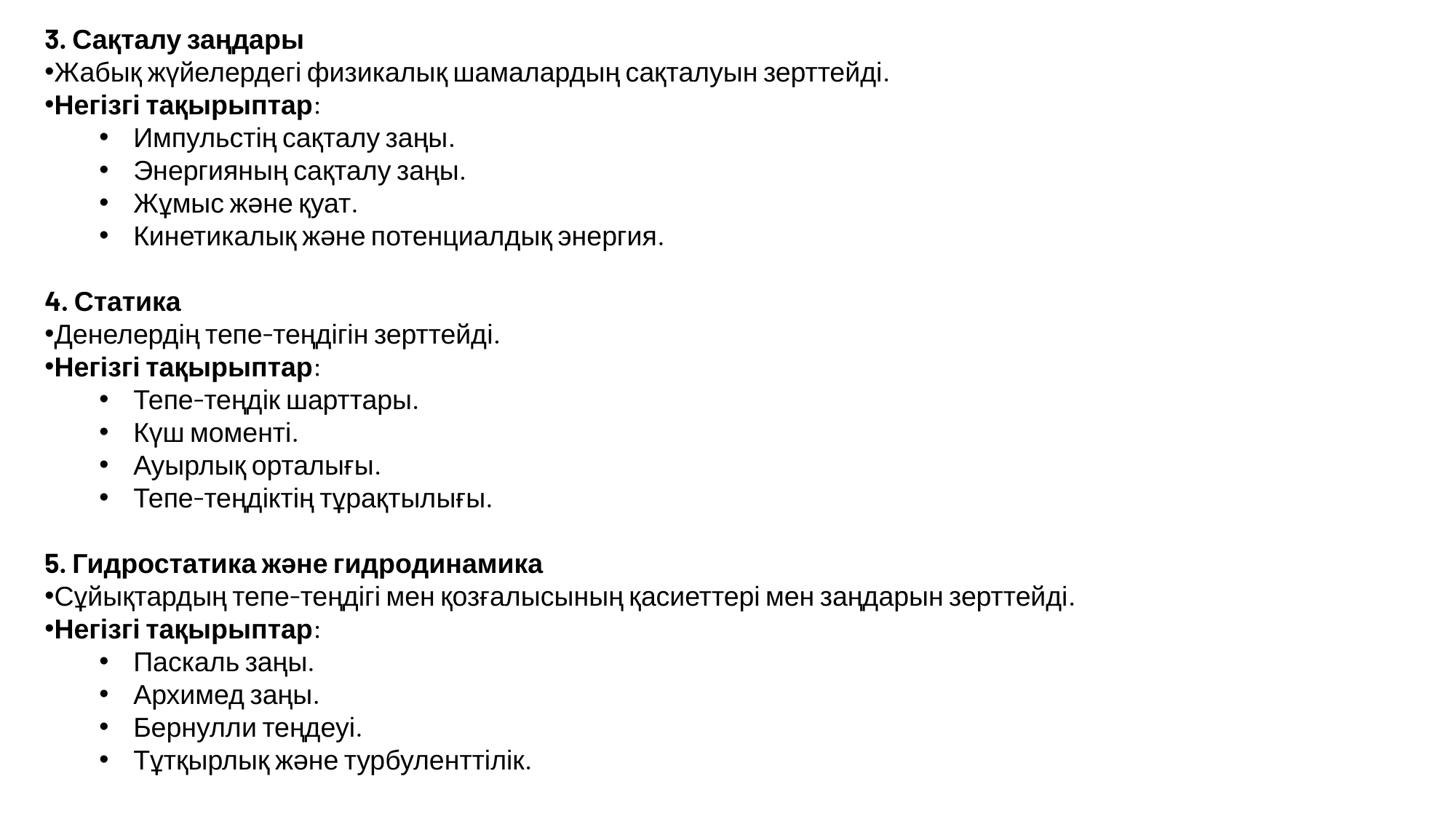

3. Сақталу заңдары
Жабық жүйелердегі физикалық шамалардың сақталуын зерттейді.
Негізгі тақырыптар:
Импульстің сақталу заңы.
Энергияның сақталу заңы.
Жұмыс және қуат.
Кинетикалық және потенциалдық энергия.

4. Статика
Денелердің тепе-теңдігін зерттейді.
Негізгі тақырыптар:
Тепе-теңдік шарттары.
Күш моменті.
Ауырлық орталығы.
Тепе-теңдіктің тұрақтылығы.

5. Гидростатика және гидродинамика
Сұйықтардың тепе-теңдігі мен қозғалысының қасиеттері мен заңдарын зерттейді.
Негізгі тақырыптар:
Паскаль заңы.
Архимед заңы.
Бернулли теңдеуі.
Тұтқырлық және турбуленттілік.